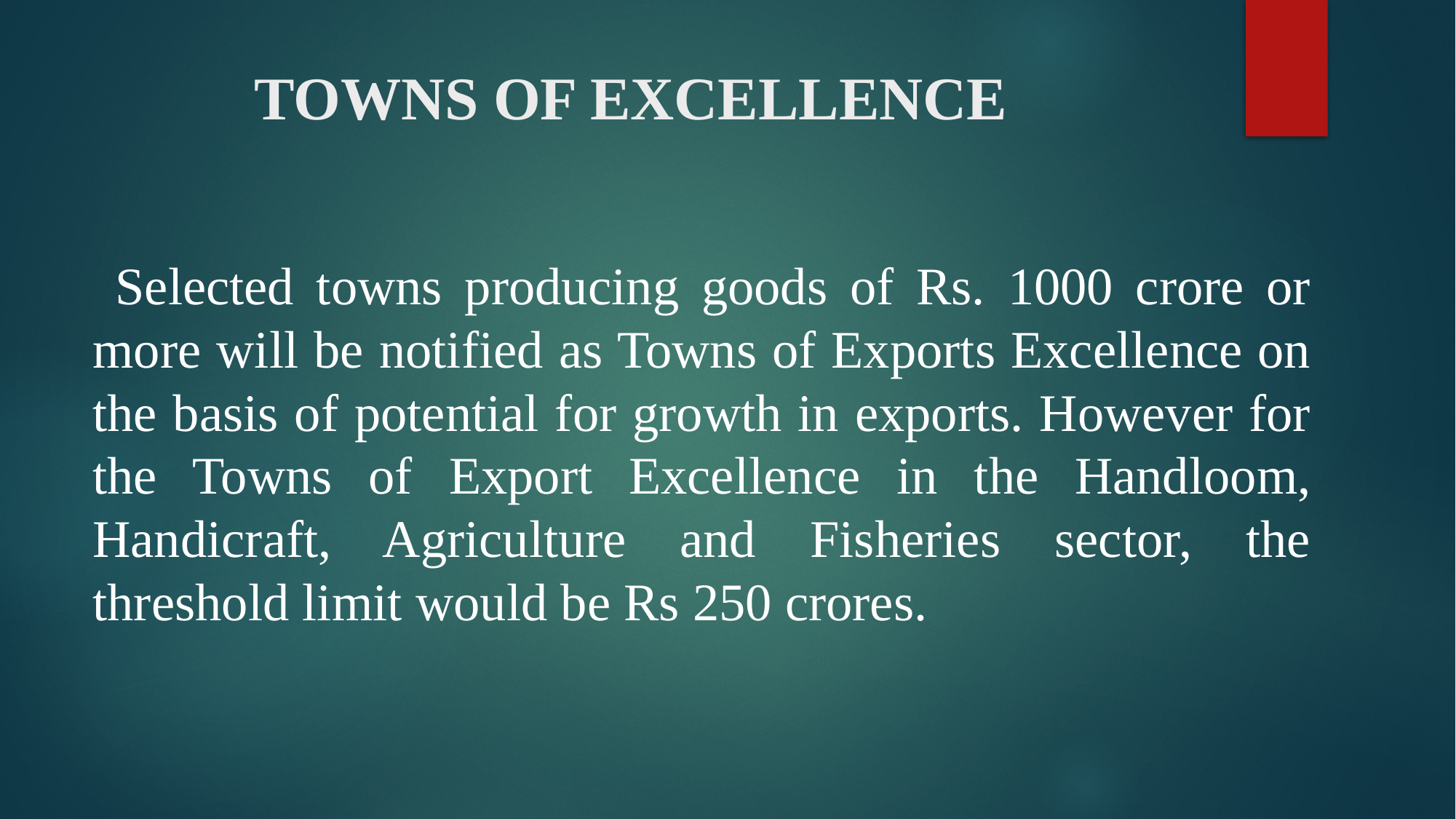

# TOWNS OF EXCELLENCE
 Selected towns producing goods of Rs. 1000 crore or more will be notified as Towns of Exports Excellence on the basis of potential for growth in exports. However for the Towns of Export Excellence in the Handloom, Handicraft, Agriculture and Fisheries sector, the threshold limit would be Rs 250 crores.